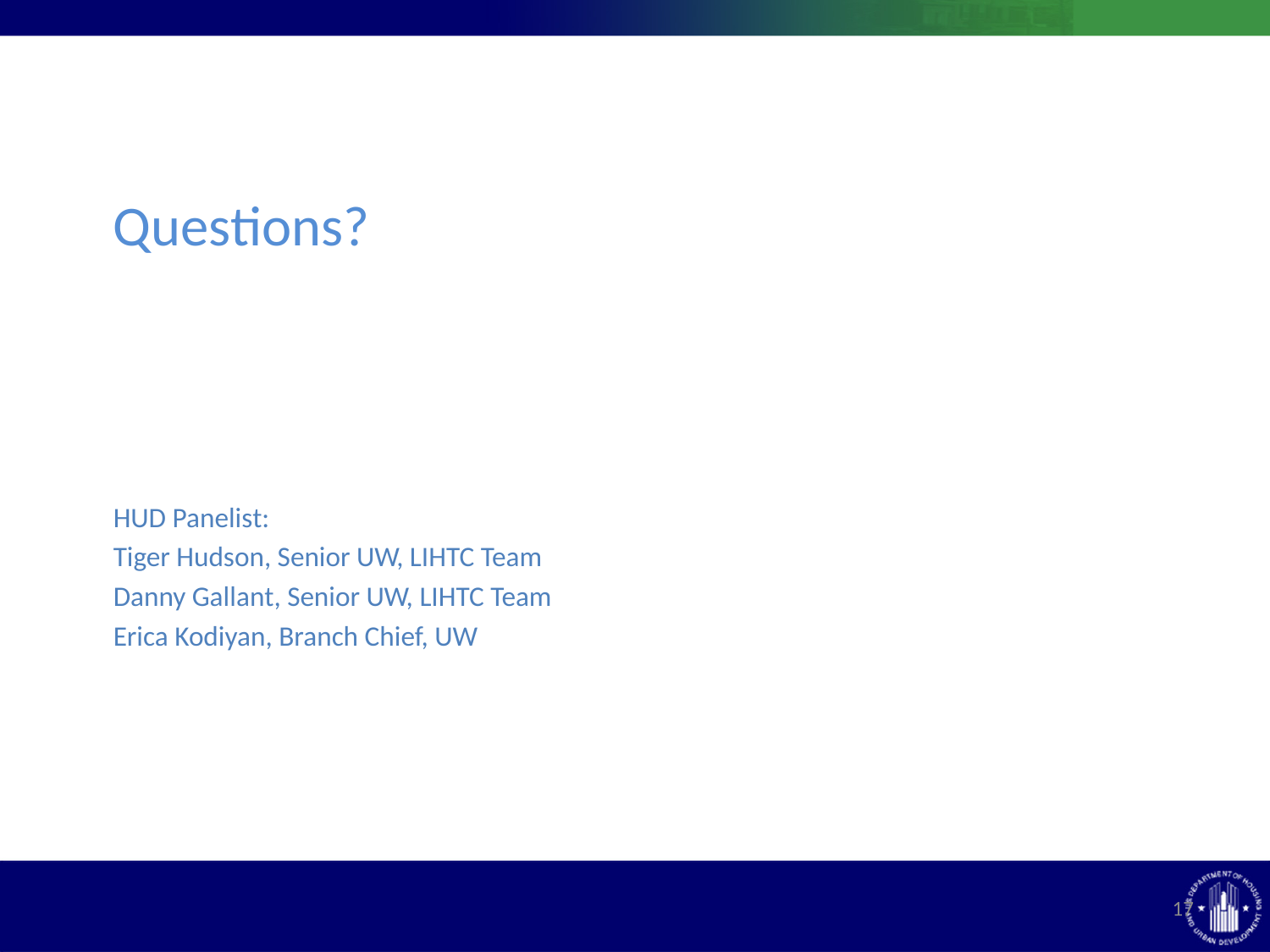

Questions?

HUD Panelist:
Tiger Hudson, Senior UW, LIHTC Team
Danny Gallant, Senior UW, LIHTC Team
Erica Kodiyan, Branch Chief, UW

17